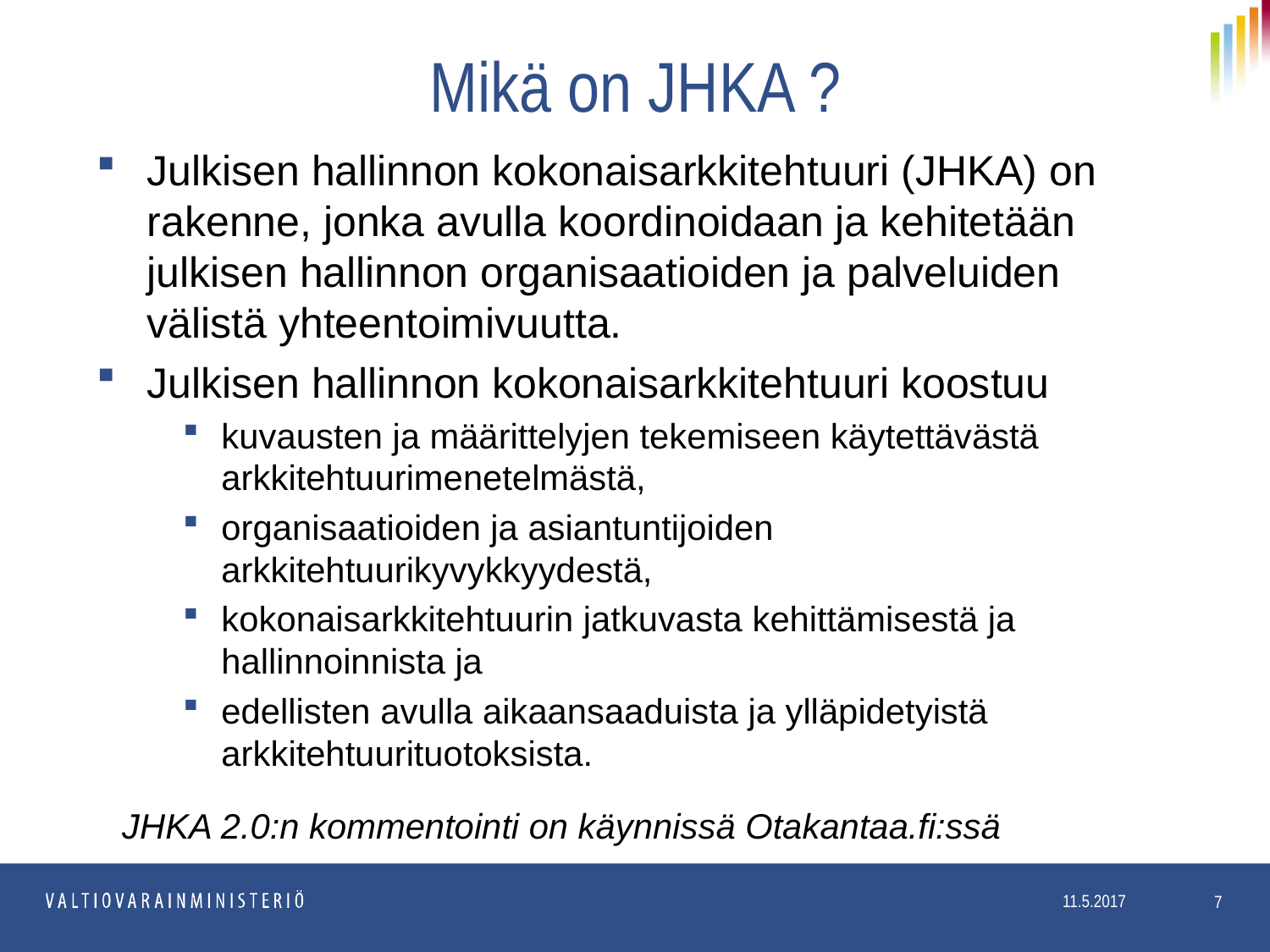

# Mikä on JHKA ?
Julkisen hallinnon kokonaisarkkitehtuuri (JHKA) on rakenne, jonka avulla koordinoidaan ja kehitetään julkisen hallinnon organisaatioiden ja palveluiden välistä yhteentoimivuutta.
Julkisen hallinnon kokonaisarkkitehtuuri koostuu
kuvausten ja määrittelyjen tekemiseen käytettävästä arkkitehtuurimenetelmästä,
organisaatioiden ja asiantuntijoiden arkkitehtuurikyvykkyydestä,
kokonaisarkkitehtuurin jatkuvasta kehittämisestä ja hallinnoinnista ja
edellisten avulla aikaansaaduista ja ylläpidetyistä arkkitehtuurituotoksista.

JHKA 2.0:n kommentointi on käynnissä Otakantaa.fi:ssä
7
11.5.2017